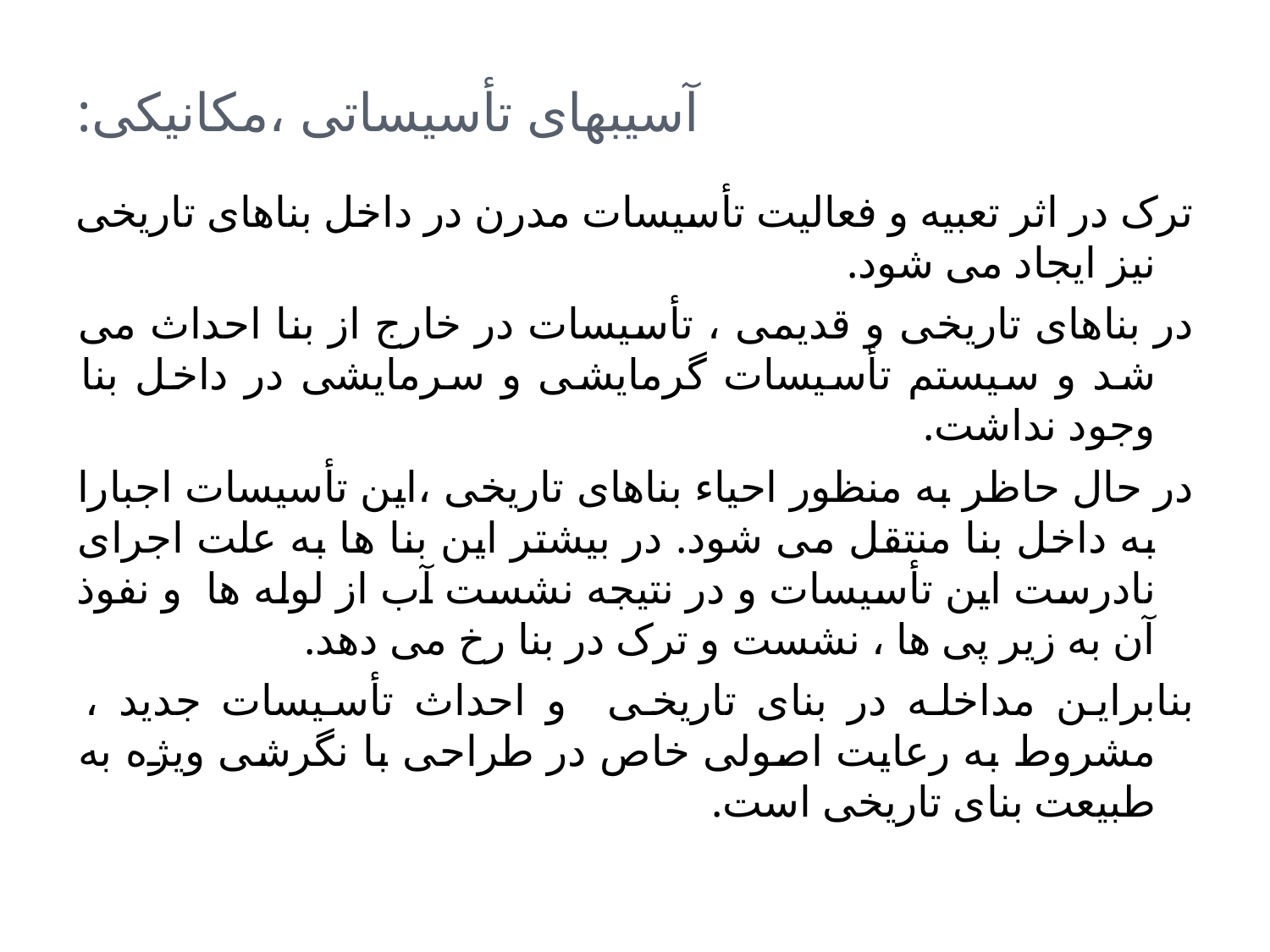

# آسیبهای تأسیساتی ،مکانیکی:
ترک در اثر تعبیه و فعالیت تأسیسات مدرن در داخل بناهای تاریخی نیز ایجاد می شود.
در بناهای تاریخی و قدیمی ، تأسیسات در خارج از بنا احداث می شد و سیستم تأسیسات گرمایشی و سرمایشی در داخل بنا وجود نداشت.
در حال حاظر به منظور احیاء بناهای تاریخی ،این تأسیسات اجبارا به داخل بنا منتقل می شود. در بیشتر این بنا ها به علت اجرای نادرست این تأسیسات و در نتیجه نشست آب از لوله ها  و نفوذ آن به زیر پی ها ، نشست و ترک در بنا رخ می دهد.
بنابراین مداخله در بنای تاریخی  و احداث تأسیسات جدید ، مشروط به رعایت اصولی خاص در طراحی با نگرشی ویژه به طبیعت بنای تاریخی است.